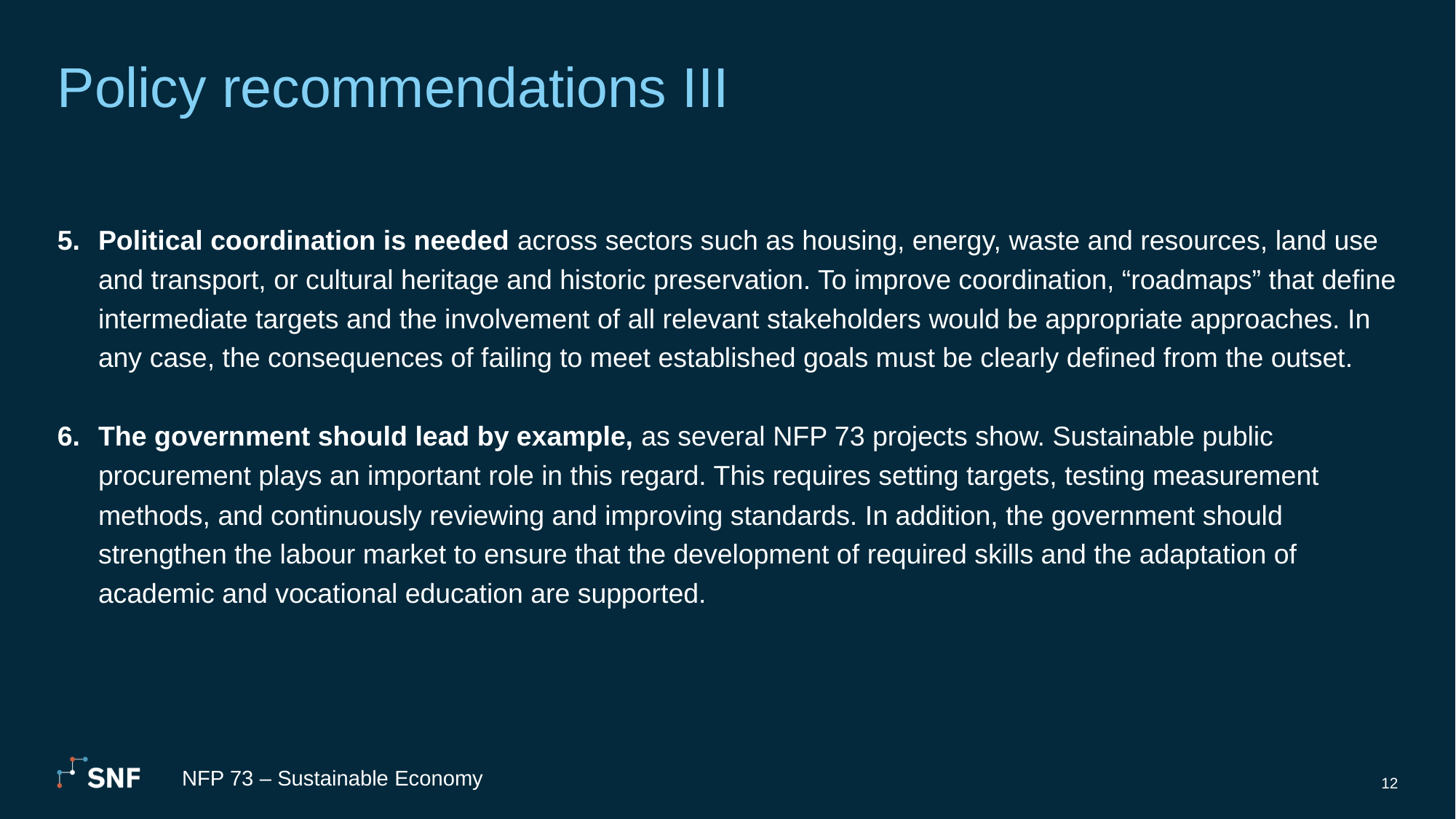

# Policy recommendations III
Political coordination is needed across sectors such as housing, energy, waste and resources, land use and transport, or cultural heritage and historic preservation. To improve coordination, “roadmaps” that define intermediate targets and the involvement of all relevant stakeholders would be appropriate approaches. In any case, the consequences of failing to meet established goals must be clearly defined from the outset.

The government should lead by example, as several NFP 73 projects show. Sustainable public procurement plays an important role in this regard. This requires setting targets, testing measurement methods, and continuously reviewing and improving standards. In addition, the government should strengthen the labour market to ensure that the development of required skills and the adaptation of academic and vocational education are supported.
NFP 73 – Sustainable Economy
12